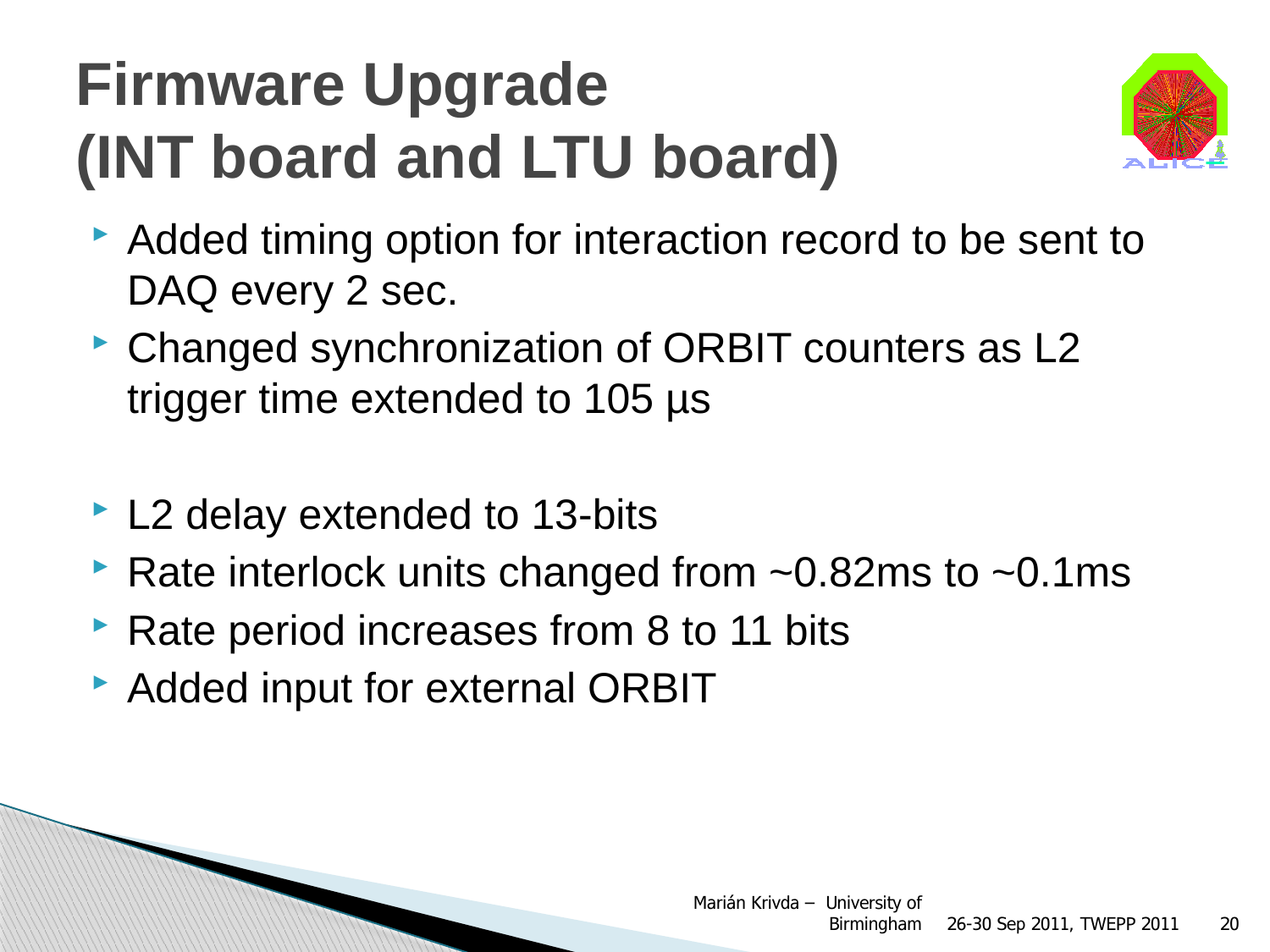

# Firmware Upgrade (INT board and LTU board)
Added timing option for interaction record to be sent to DAQ every 2 sec.
Changed synchronization of ORBIT counters as L2 trigger time extended to 105 µs

L2 delay extended to 13-bits
Rate interlock units changed from ~0.82ms to ~0.1ms
Rate period increases from 8 to 11 bits
Added input for external ORBIT

Marián Krivda –  University of Birmingham
26-30 Sep 2011, TWEPP 2011
20